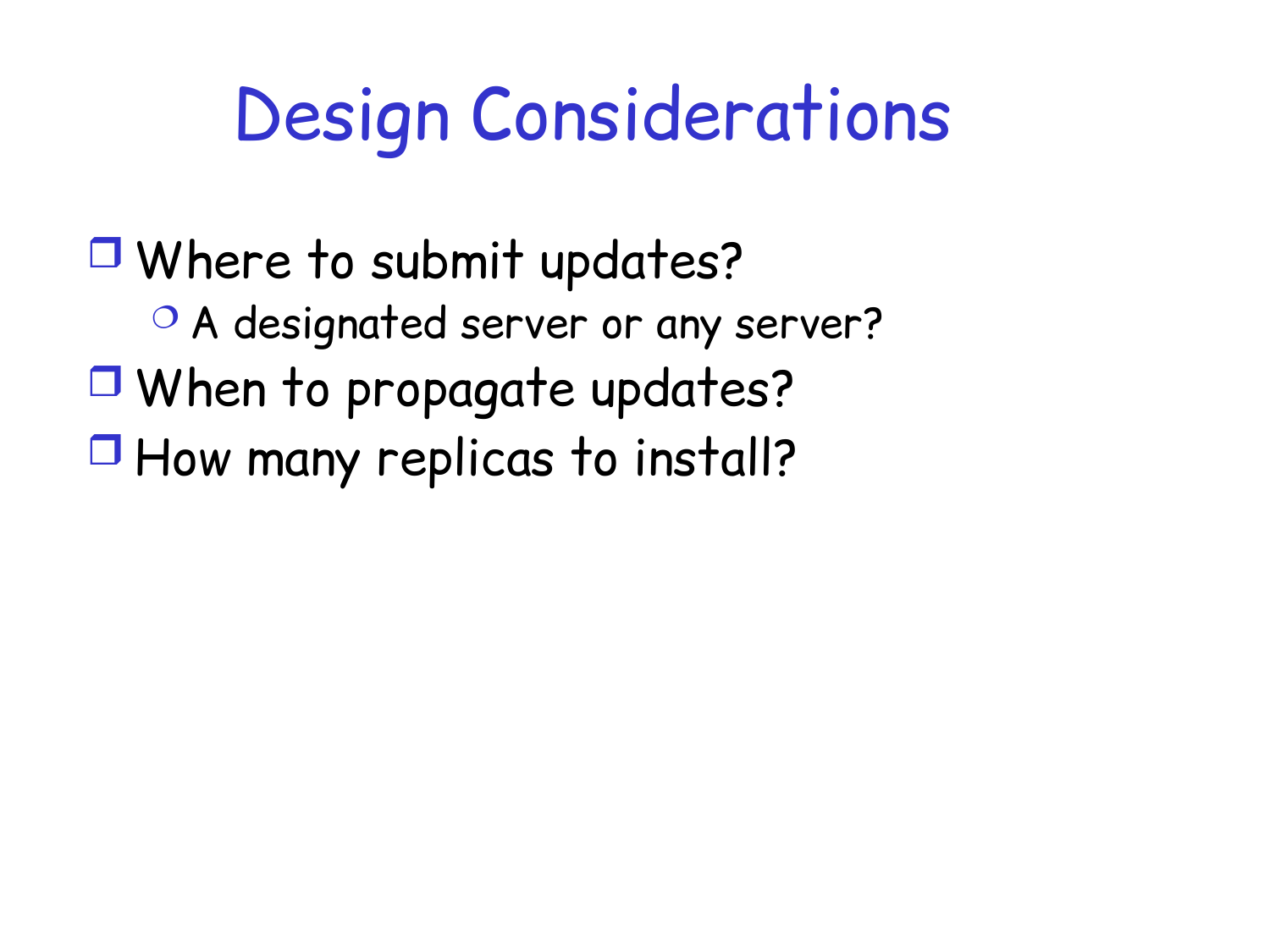

# Design Considerations
Where to submit updates?
A designated server or any server?
When to propagate updates?
How many replicas to install?